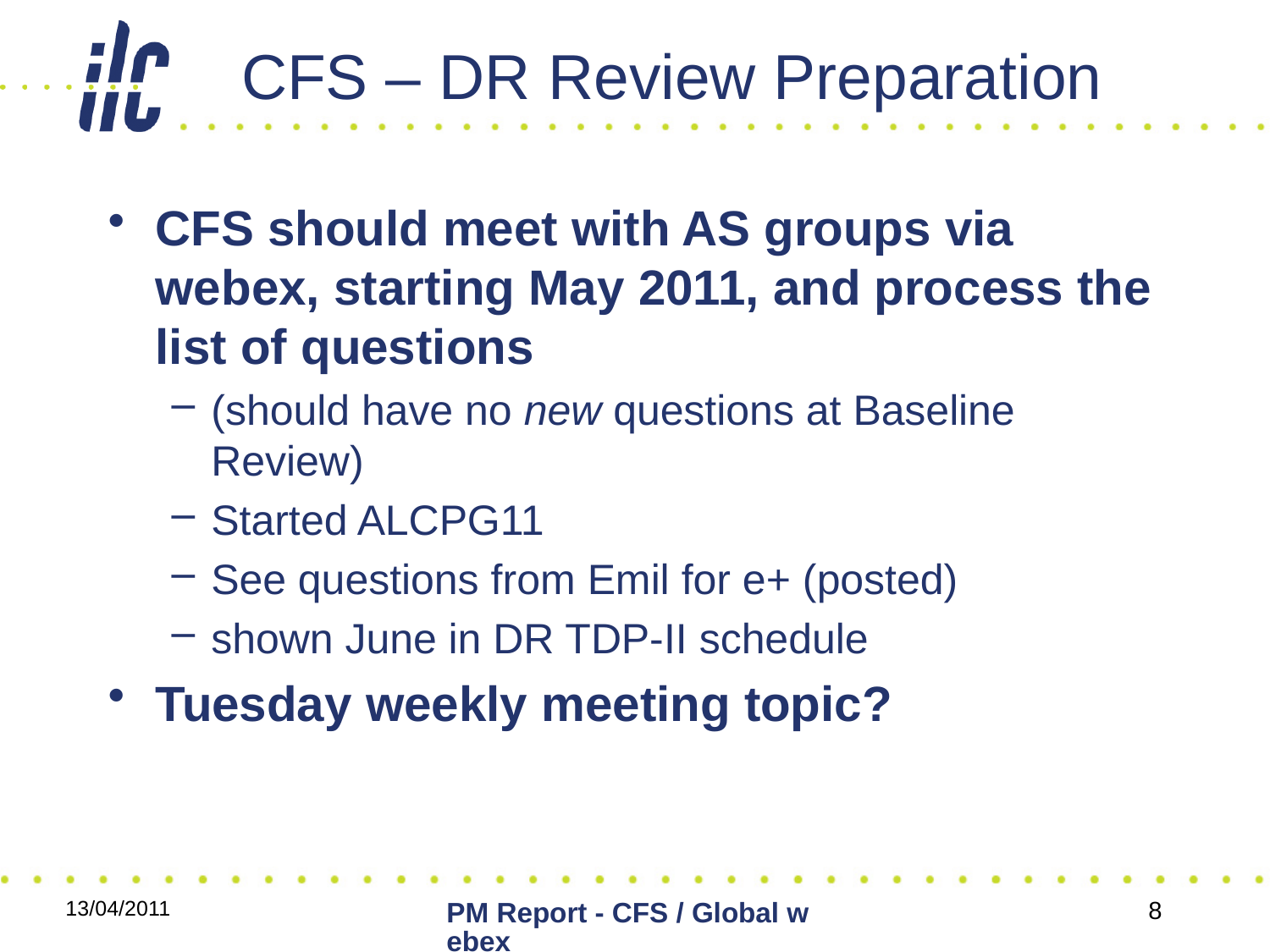

# CFS – DR Review Preparation
CFS should meet with AS groups via webex, starting May 2011, and process the list of questions
(should have no new questions at Baseline Review)
Started ALCPG11
See questions from Emil for e+ (posted)
shown June in DR TDP-II schedule
Tuesday weekly meeting topic?

13/04/2011
PM Report - CFS / Global webex
8